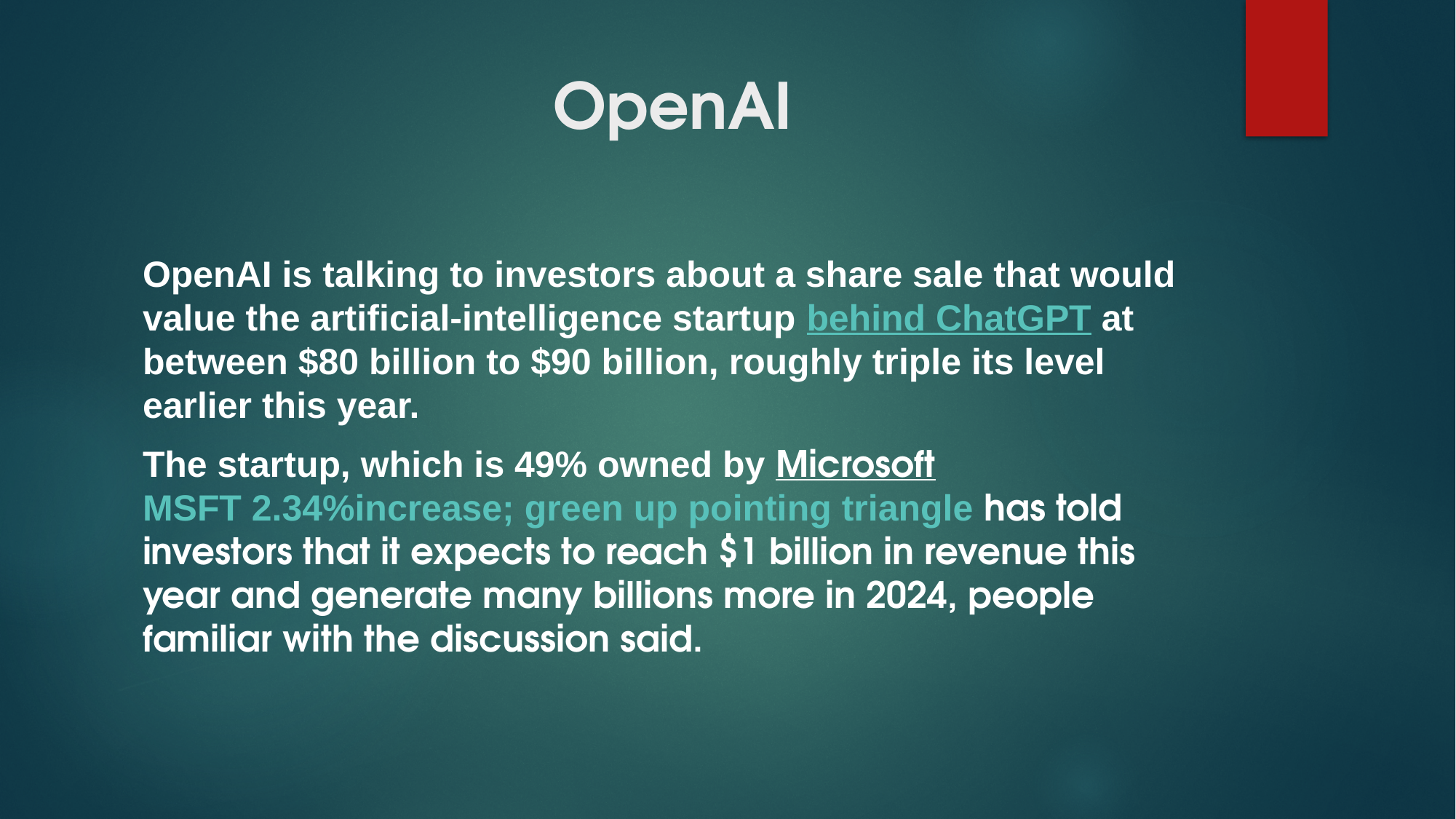

# OpenAI
OpenAI is talking to investors about a share sale that would value the artificial-intelligence startup behind ChatGPT at between $80 billion to $90 billion, roughly triple its level earlier this year.
The startup, which is 49% owned by Microsoft MSFT 2.34%increase; green up pointing triangle has told investors that it expects to reach $1 billion in revenue this year and generate many billions more in 2024, people familiar with the discussion said.